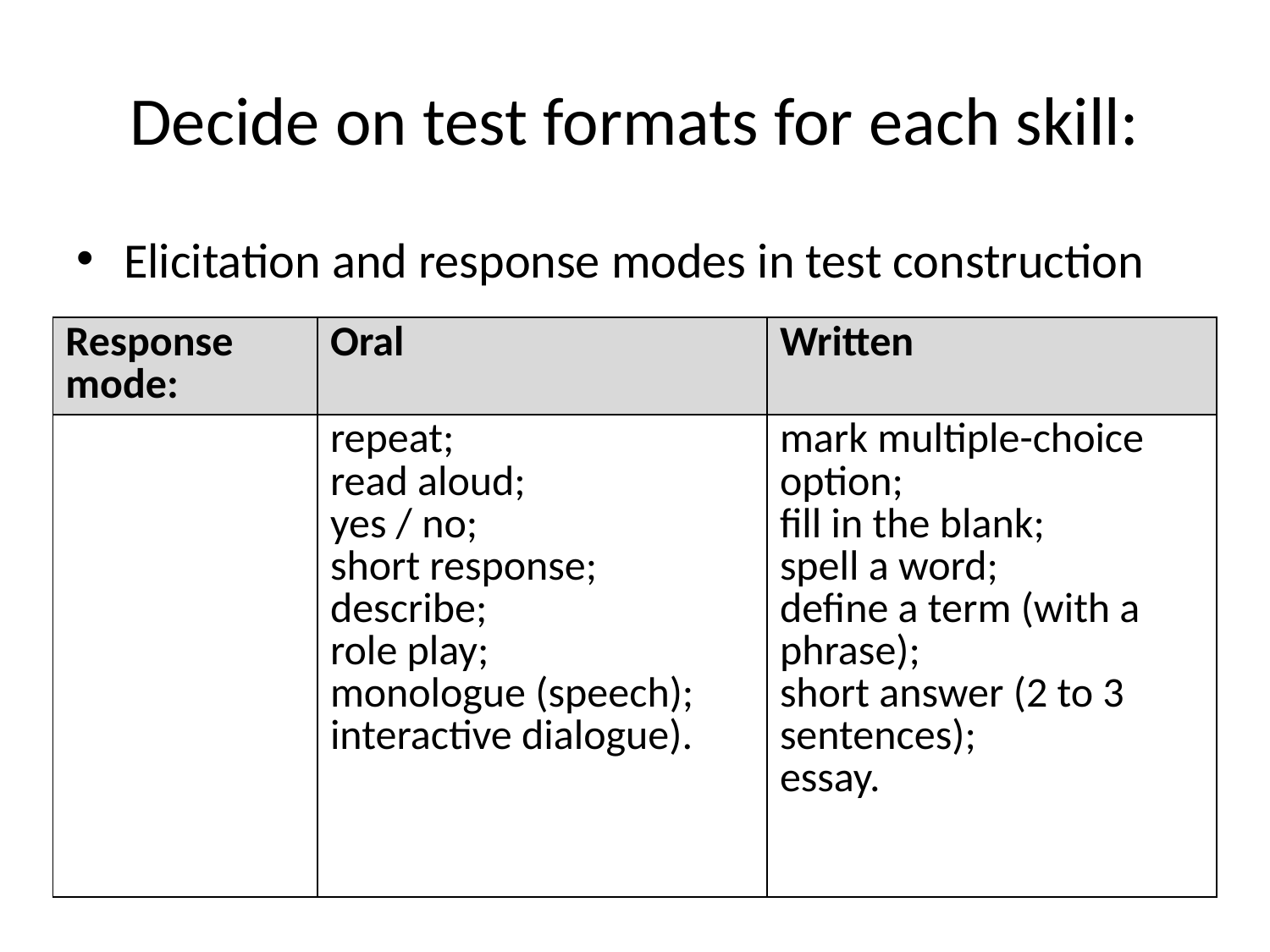

# Decide on test formats for each skill:
Elicitation and response modes in test construction

| Response mode: | Oral | Written |
| --- | --- | --- |
|  | repeat; read aloud; yes / no; short response; describe; role play; monologue (speech); interactive dialogue). | mark multiple-choice option; fill in the blank; spell a word; define a term (with a phrase); short answer (2 to 3 sentences); essay. |